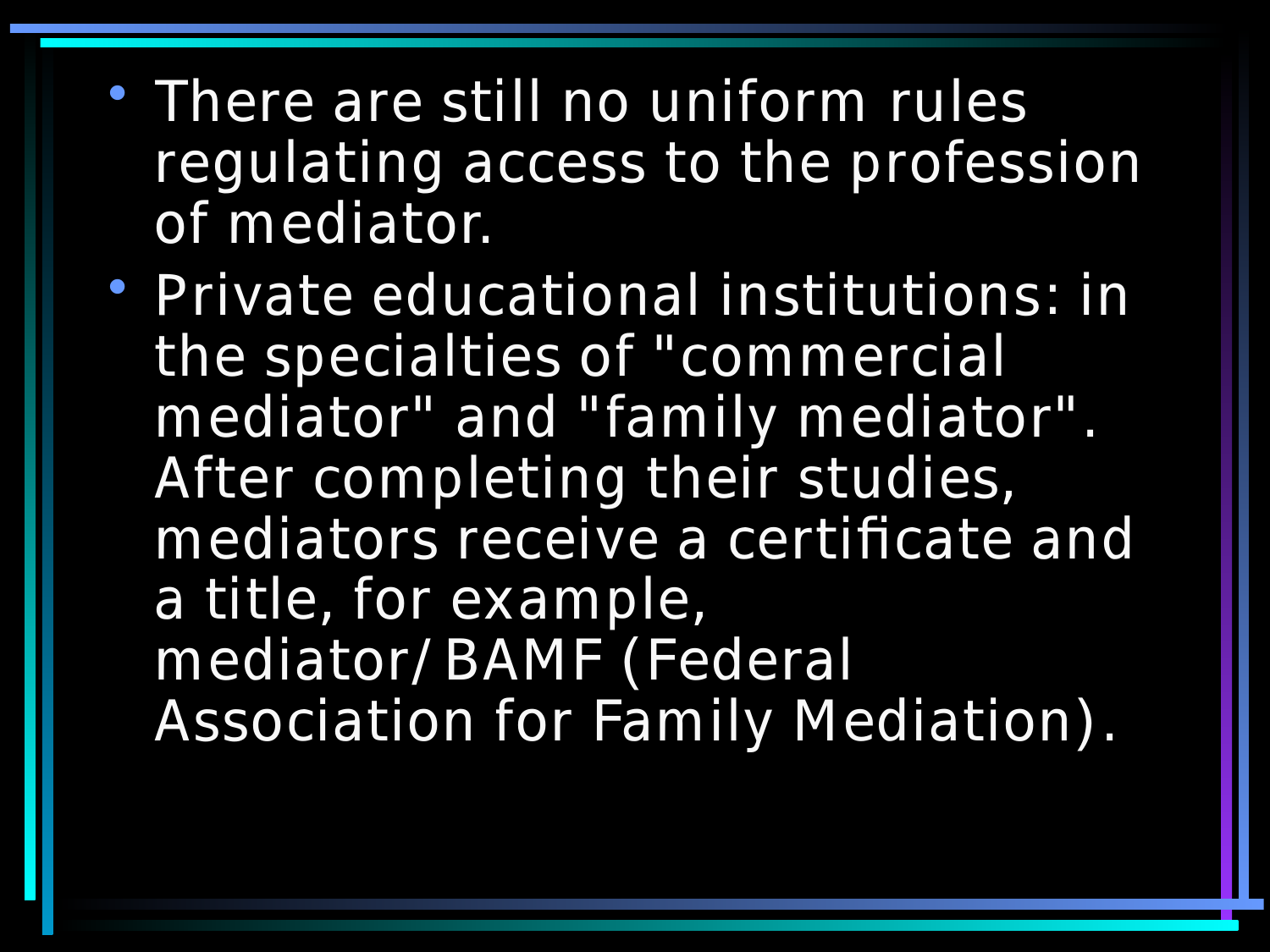

There are still no uniform rules regulating access to the profession of mediator.
Private educational institutions: in the specialties of "commercial mediator" and "family mediator". After completing their studies, mediators receive a certificate and a title, for example, mediator/BAMF (Federal Association for Family Mediation).